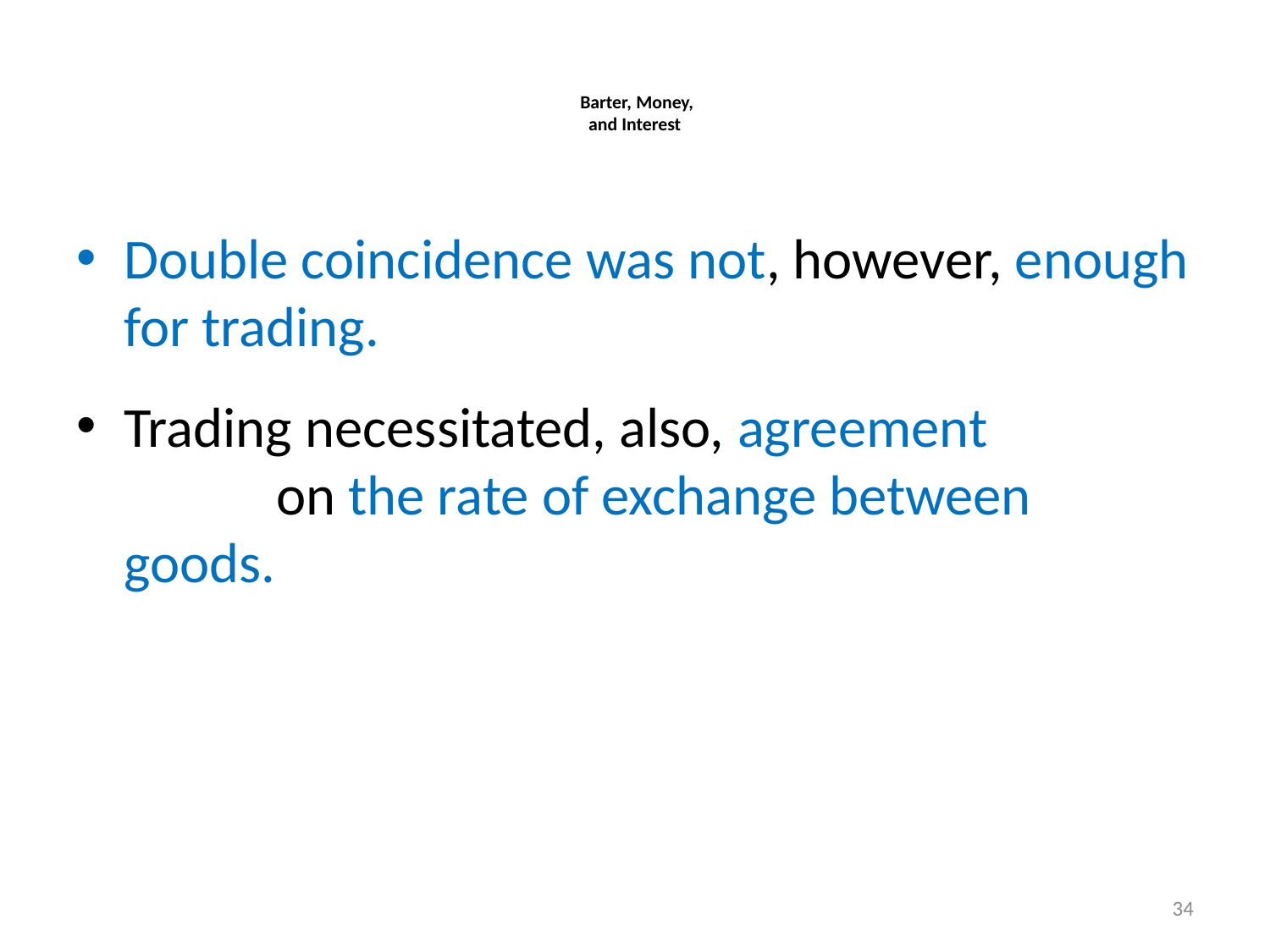

# Barter, Money, and Interest
Double coincidence was not, however, enough for trading.
Trading necessitated, also, agreement                             on the rate of exchange between goods.
34